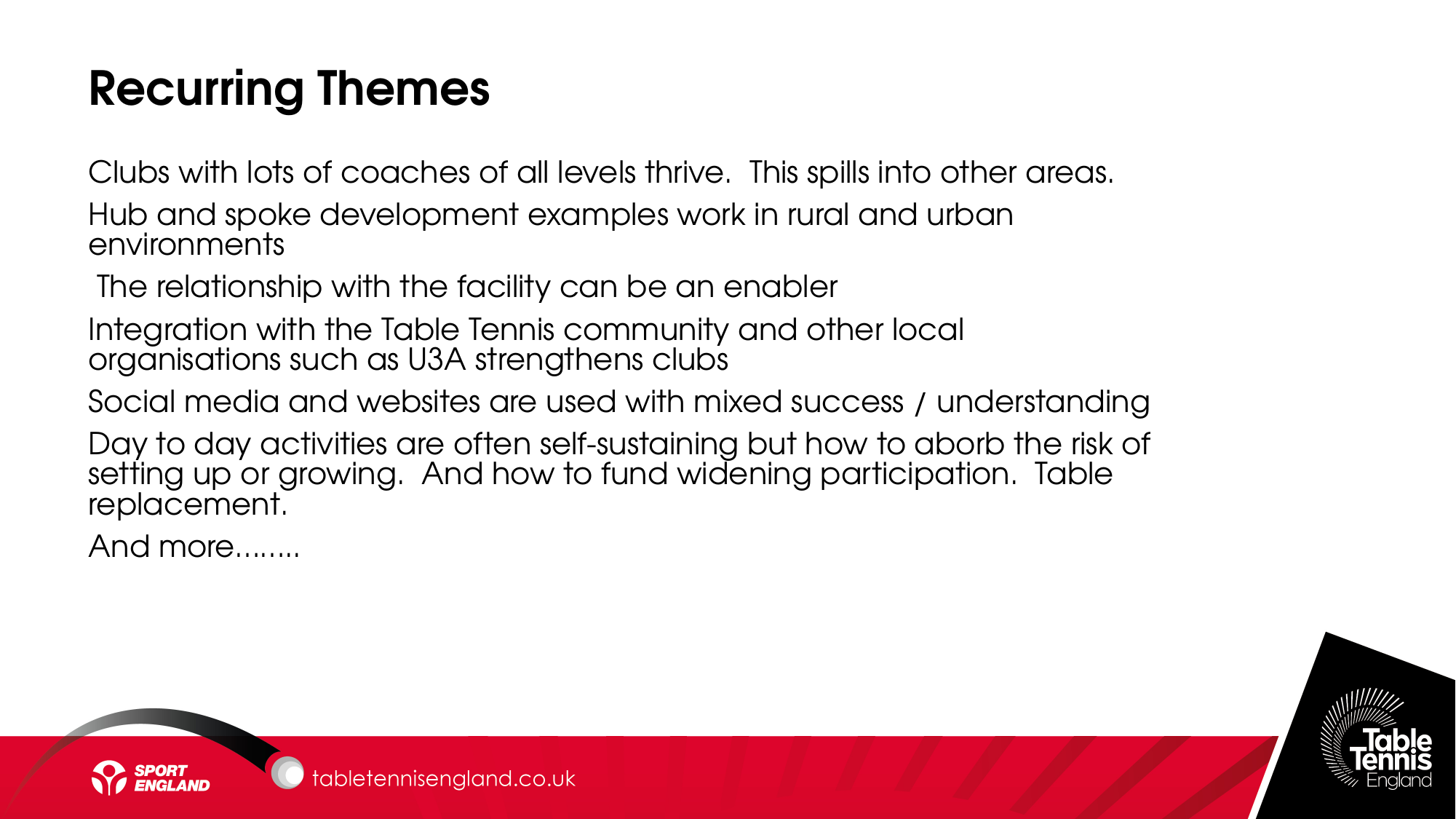

Recurring Themes
Clubs with lots of coaches of all levels thrive.  This spills into other areas.
Hub and spoke development examples work in rural and urban environments
 The relationship with the facility can be an enabler
Integration with the Table Tennis community and other local organisations such as U3A strengthens clubs
Social media and websites are used with mixed success / understanding
Day to day activities are often self-sustaining but how to aborb the risk of setting up or growing.  And how to fund widening participation.  Table replacement.
And more……..